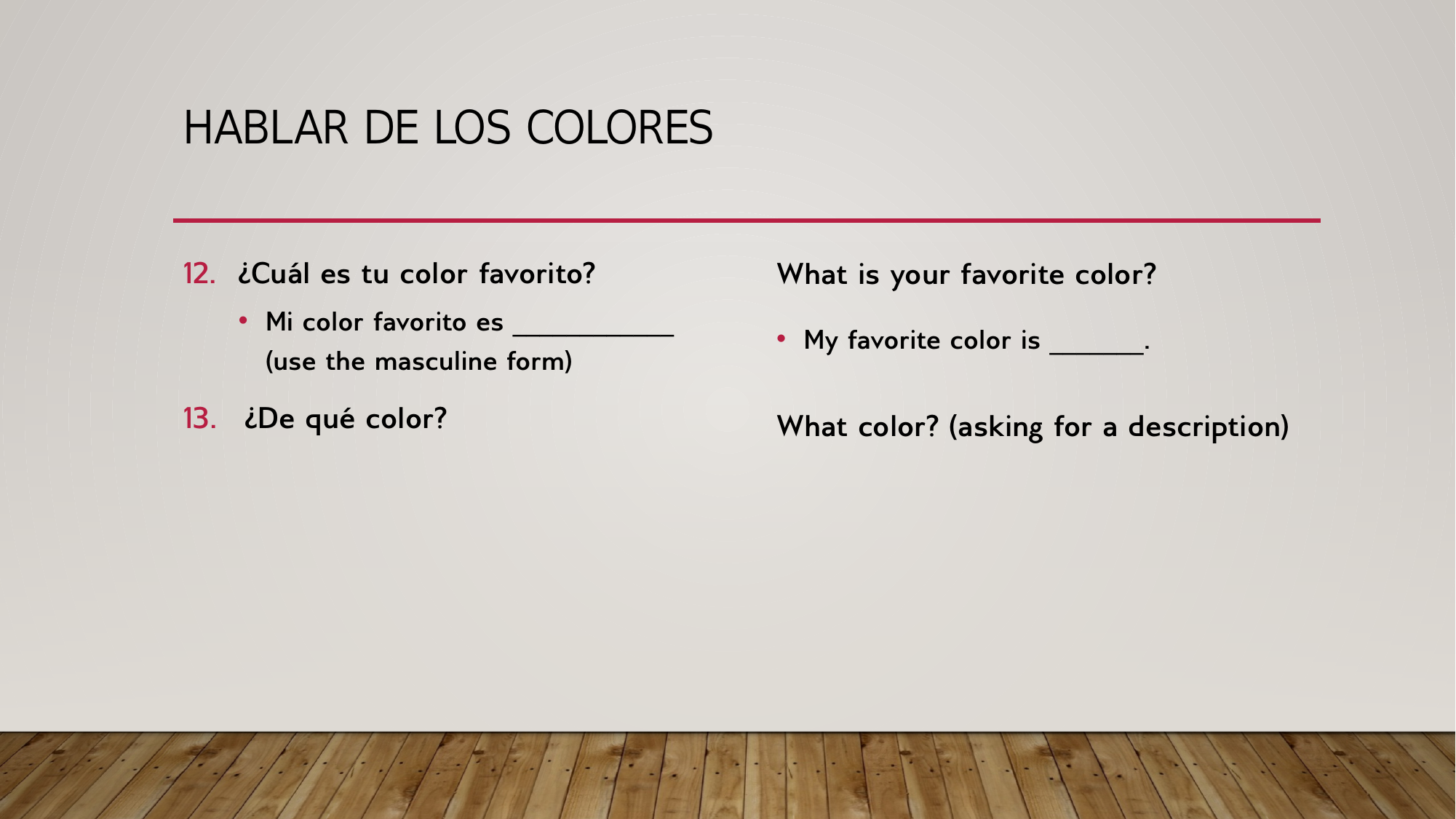

# Hablar de Los colores
¿Cuál es tu color favorito?
Mi color favorito es ____________ (use the masculine form)
¿De qué color?

What is your favorite color?
My favorite color is _______.
What color? (asking for a description)